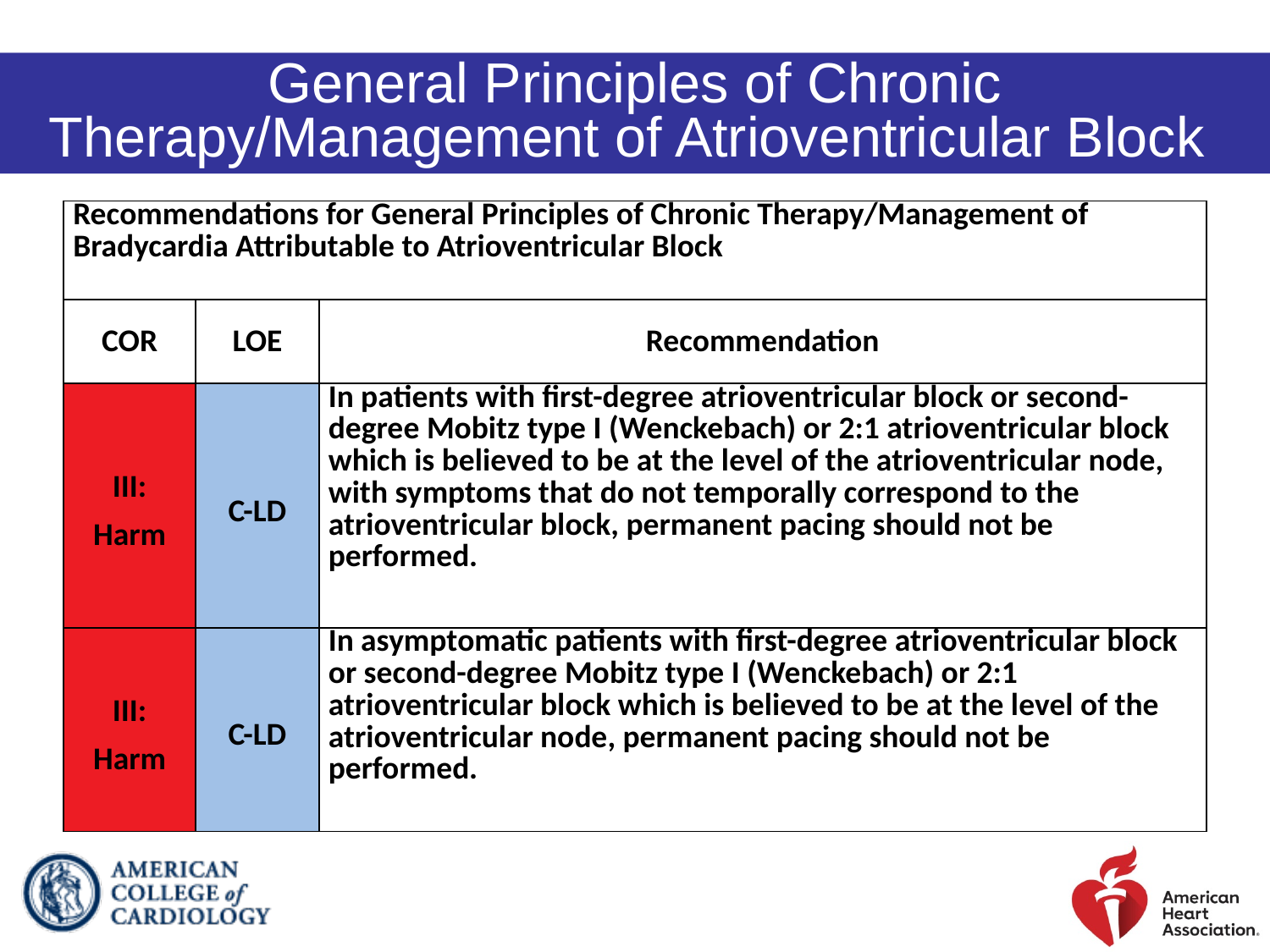

General Principles of Chronic Therapy/Management of Atrioventricular Block
| Recommendations for General Principles of Chronic Therapy/Management of Bradycardia Attributable to Atrioventricular Block |  |  |
| --- | --- | --- |
| COR | LOE | Recommendation |
| III: Harm | C-LD | In patients with first-degree atrioventricular block or second-degree Mobitz type I (Wenckebach) or 2:1 atrioventricular block which is believed to be at the level of the atrioventricular node, with symptoms that do not temporally correspond to the atrioventricular block, permanent pacing should not be performed. |
| III: Harm | C-LD | In asymptomatic patients with first-degree atrioventricular block or second-degree Mobitz type I (Wenckebach) or 2:1 atrioventricular block which is believed to be at the level of the atrioventricular node, permanent pacing should not be performed. |